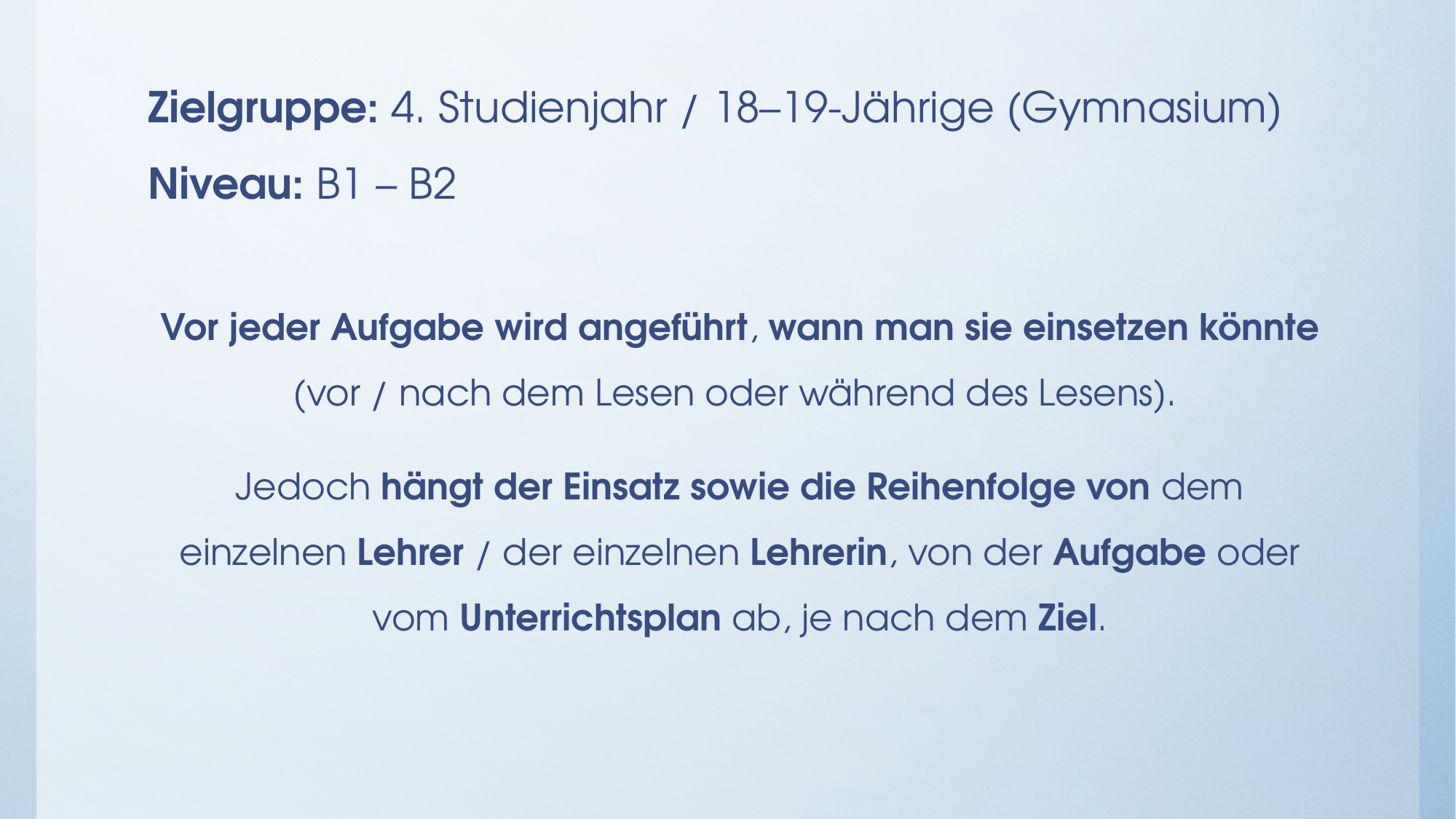

# Zielgruppe: 4. Studienjahr / 18–19-Jährige (Gymnasium) Niveau: B1 – B2

Vor jeder Aufgabe wird angeführt, wann man sie einsetzen könnte (vor / nach dem Lesen oder während des Lesens).
Jedoch hängt der Einsatz sowie die Reihenfolge von dem einzelnen Lehrer / der einzelnen Lehrerin, von der Aufgabe oder vom Unterrichtsplan ab, je nach dem Ziel.